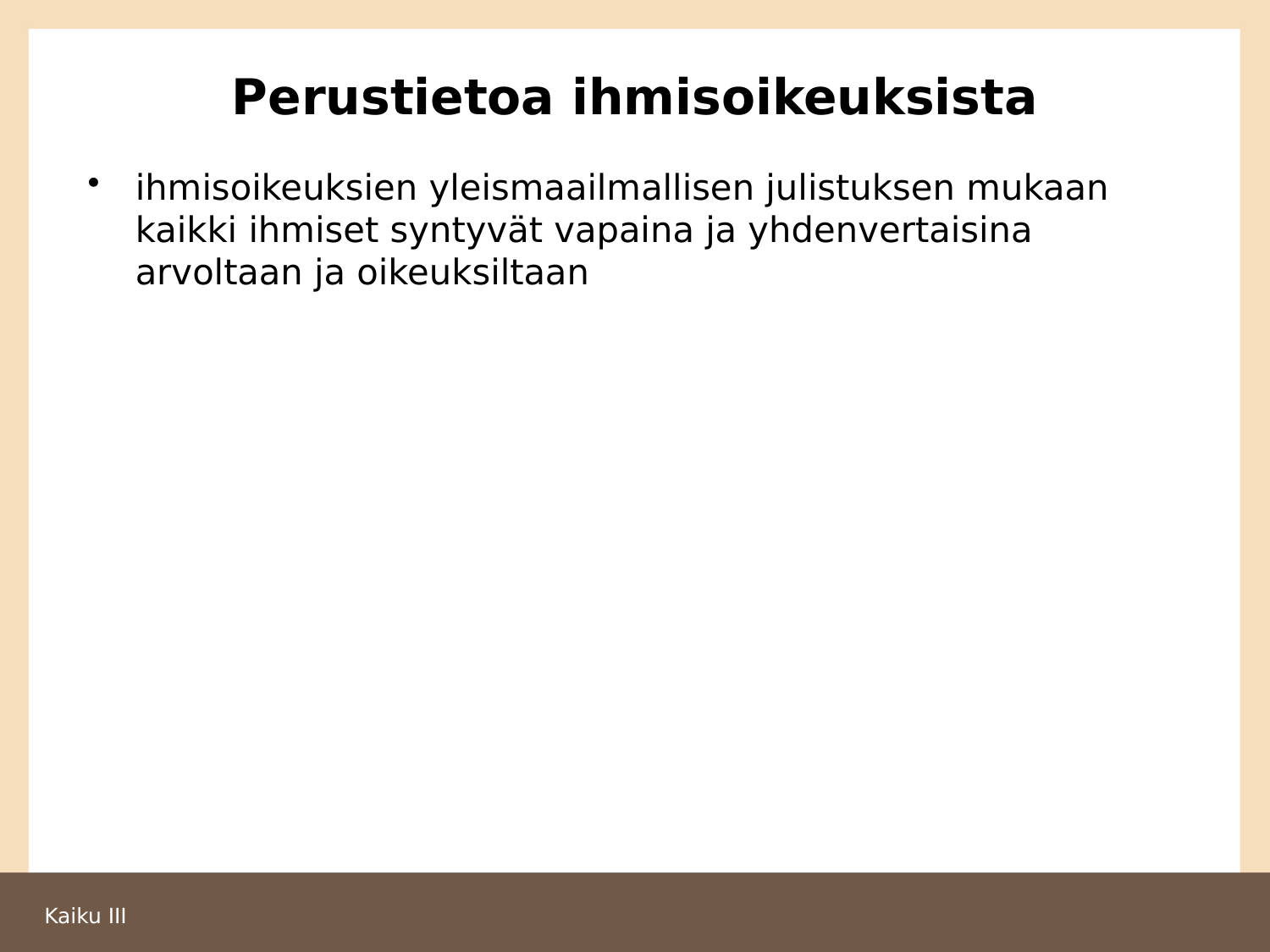

# Perustietoa ihmisoikeuksista
ihmisoikeuksien yleismaailmallisen julistuksen mukaan kaikki ihmiset syntyvät vapaina ja yhdenvertaisina arvoltaan ja oikeuksiltaan